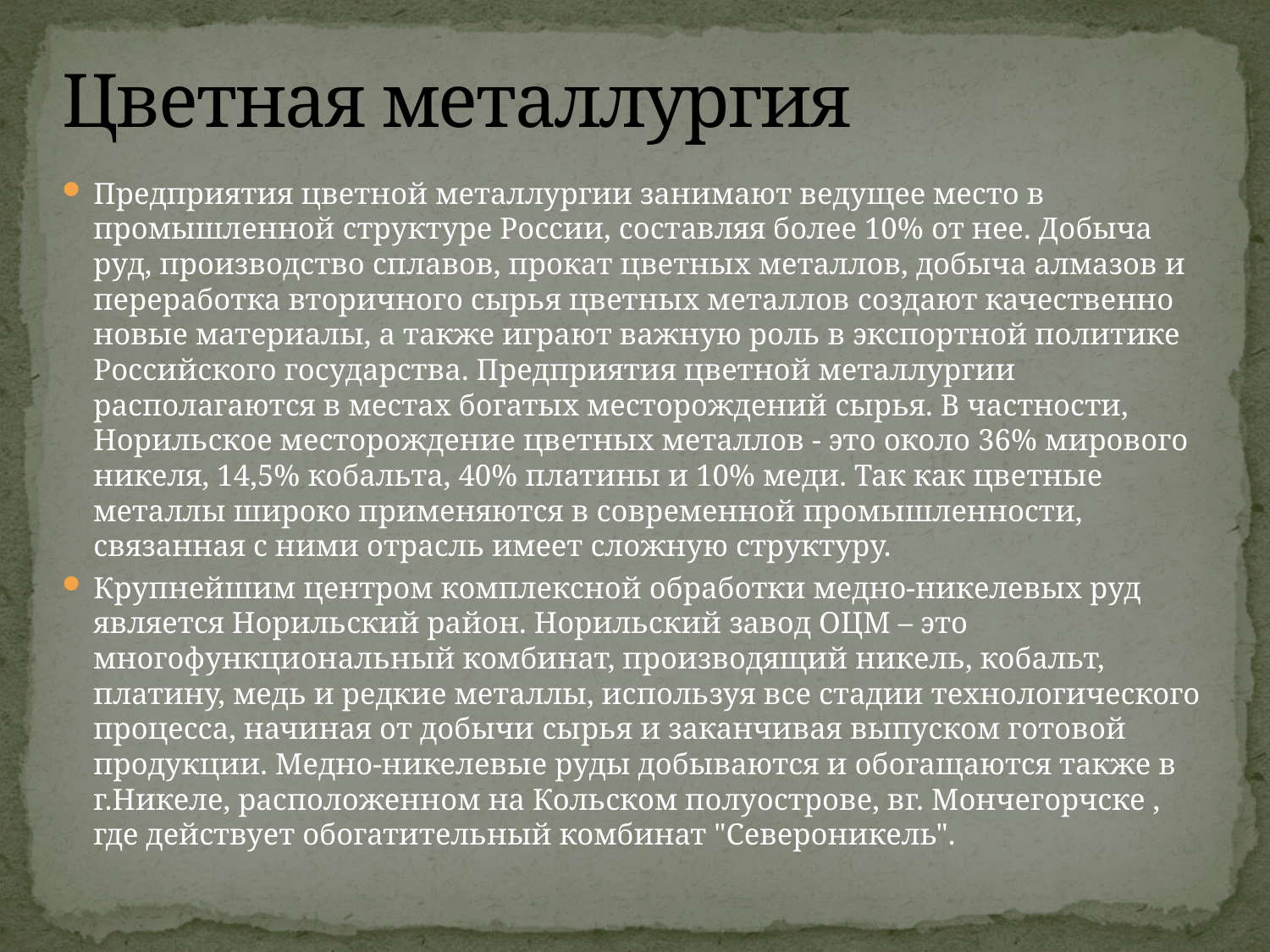

# Цветная металлургия
Предприятия цветной металлургии занимают ведущее место в промышленной структуре России, составляя более 10% от нее. Добыча руд, производство сплавов, прокат цветных металлов, добыча алмазов и переработка вторичного сырья цветных металлов создают качественно новые материалы, а также играют важную роль в экспортной политике Российского государства. Предприятия цветной металлургии располагаются в местах богатых месторождений сырья. В частности, Норильское месторождение цветных металлов - это около 36% мирового никеля, 14,5% кобальта, 40% платины и 10% меди. Так как цветные металлы широко применяются в современной промышленности, связанная с ними отрасль имеет сложную структуру.
Крупнейшим центром комплексной обработки медно-никелевых руд является Норильский район. Норильский завод ОЦМ – это многофункциональный комбинат, производящий никель, кобальт, платину, медь и редкие металлы, используя все стадии технологического процесса, начиная от добычи сырья и заканчивая выпуском готовой продукции. Медно-никелевые руды добываются и обогащаются также в г.Никеле, расположенном на Кольском полуострове, вг. Мончегорчске , где действует обогатительный комбинат "Североникель".